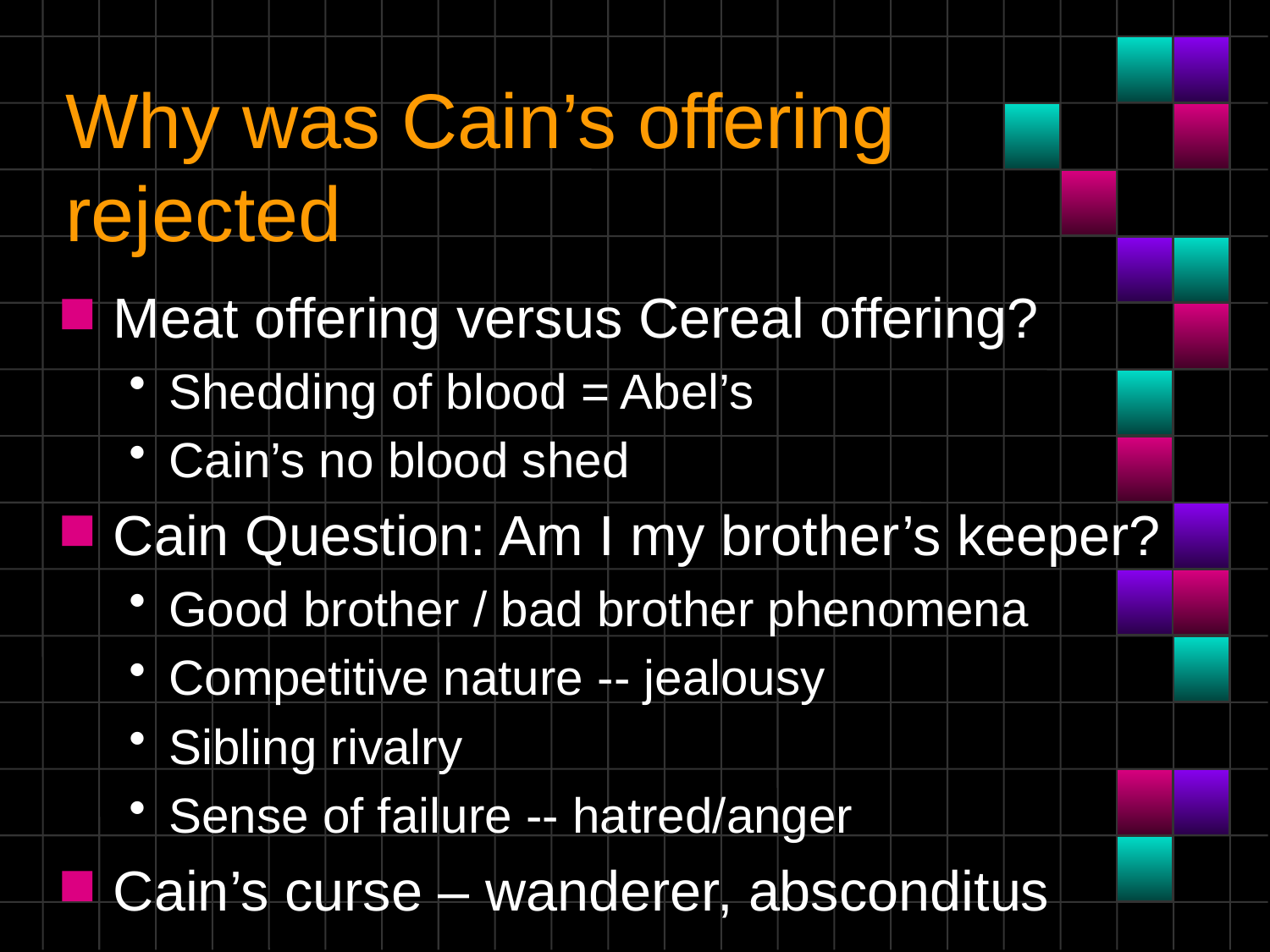

# Why was Cain’s offering rejected
Meat offering versus Cereal offering?
Shedding of blood = Abel’s
Cain’s no blood shed
Cain Question: Am I my brother’s keeper?
Good brother / bad brother phenomena
Competitive nature -- jealousy
Sibling rivalry
Sense of failure -- hatred/anger
Cain’s curse – wanderer, absconditus